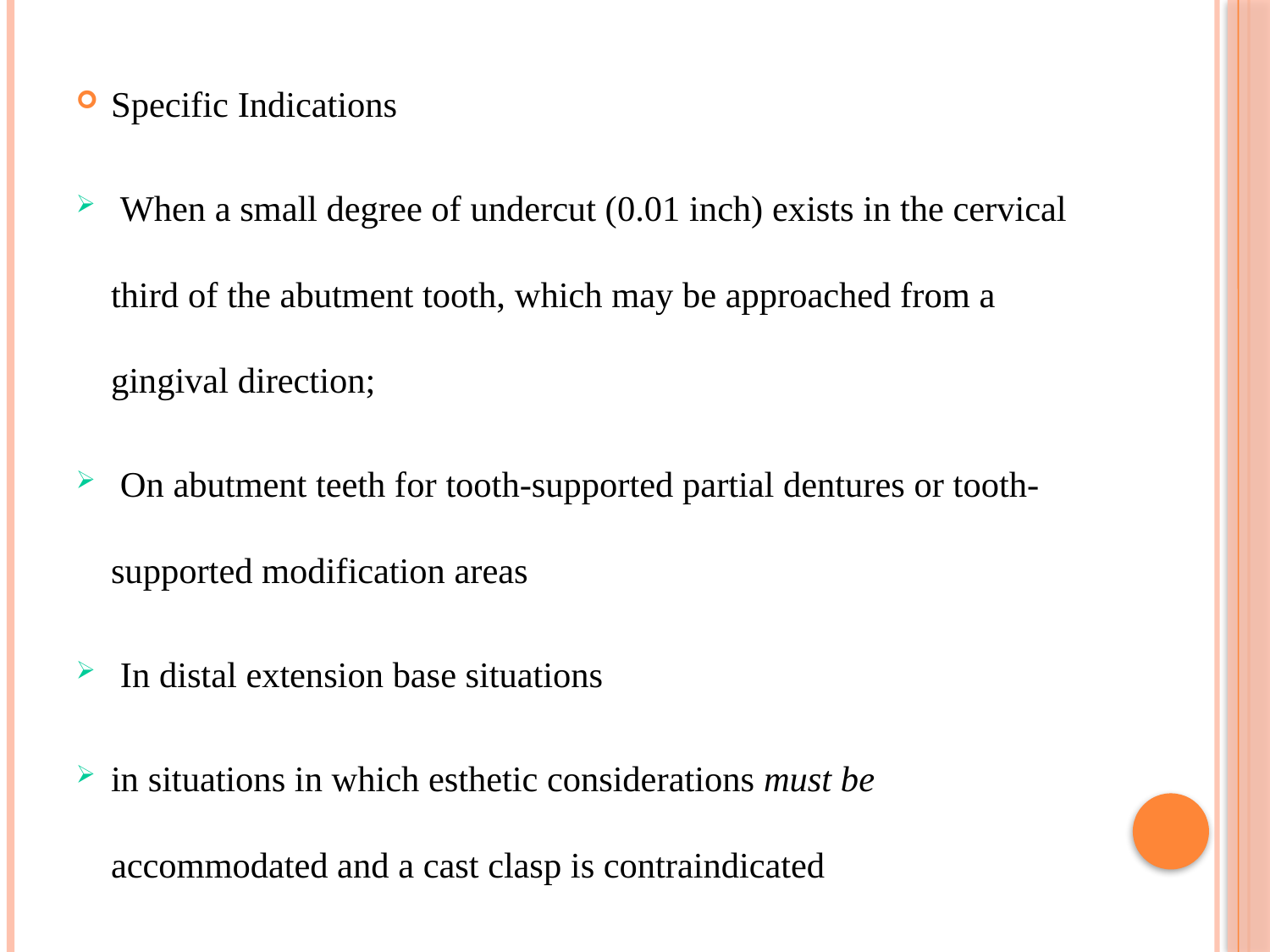

Specific Indications
 When a small degree of undercut (0.01 inch) exists in the cervical third of the abutment tooth, which may be approached from a gingival direction;
 On abutment teeth for tooth-supported partial dentures or tooth-supported modification areas
 In distal extension base situations
in situations in which esthetic considerations must be accommodated and a cast clasp is contraindicated